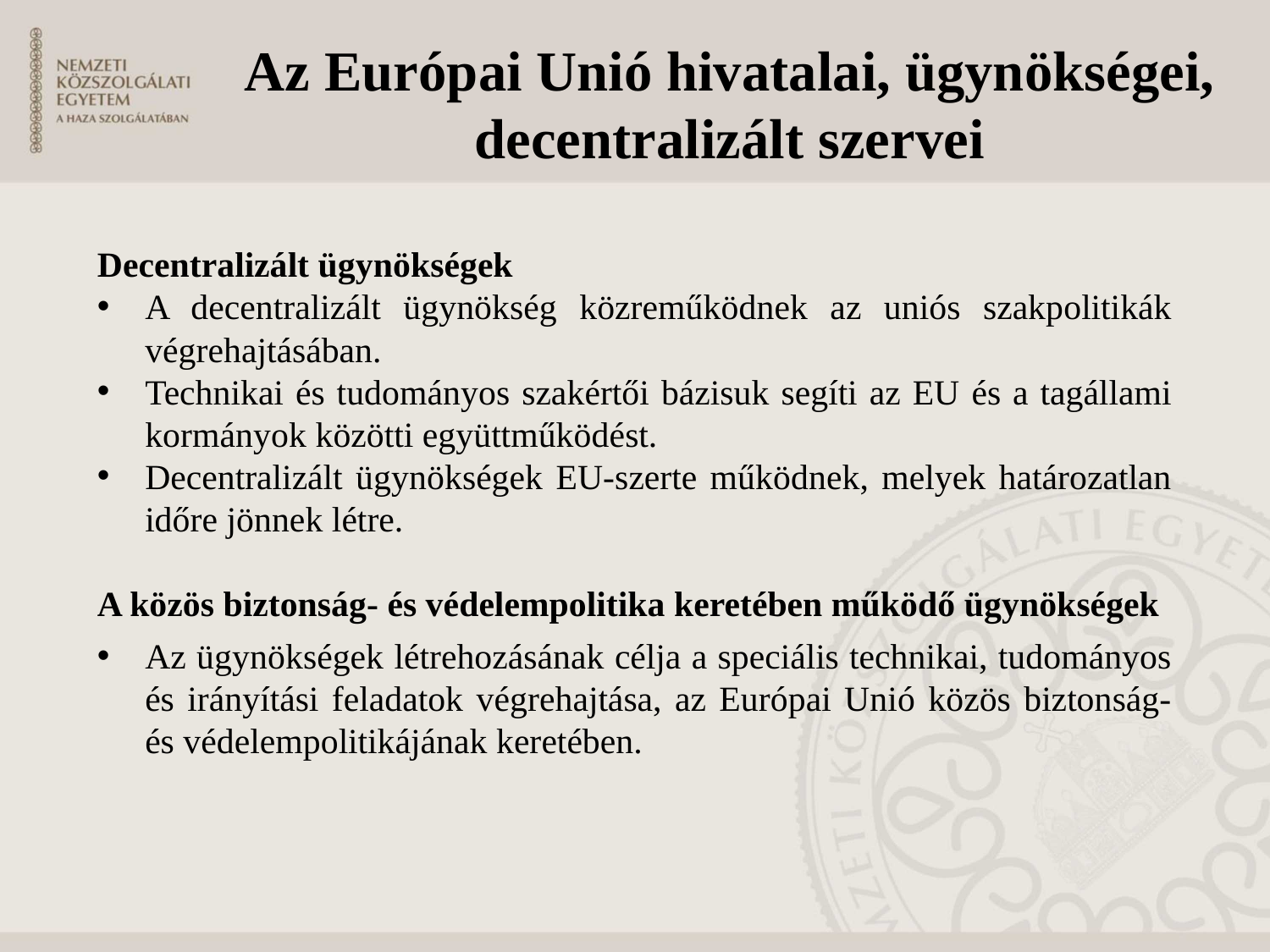

# Az Európai Unió hivatalai, ügynökségei, decentralizált szervei
Decentralizált ügynökségek
A decentralizált ügynökség közreműködnek az uniós szakpolitikák végrehajtásában.
Technikai és tudományos szakértői bázisuk segíti az EU és a tagállami kormányok közötti együttműködést.
Decentralizált ügynökségek EU-szerte működnek, melyek határozatlan időre jönnek létre.

A közös biztonság- és védelempolitika keretében működő ügynökségek
Az ügynökségek létrehozásának célja a speciális technikai, tudományos és irányítási feladatok végrehajtása, az Európai Unió közös biztonság- és védelempolitikájának keretében.